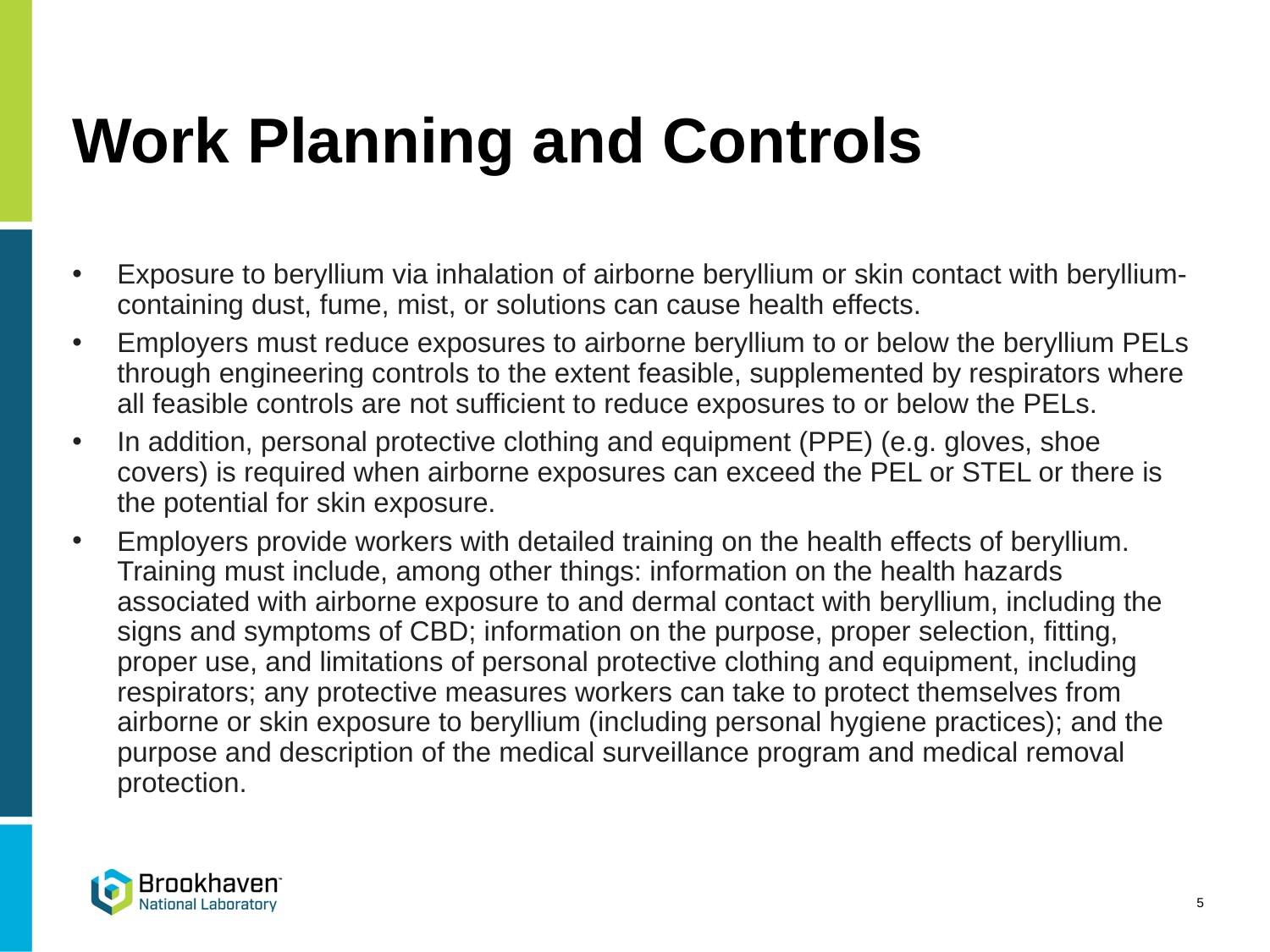

# Work Planning and Controls
Exposure to beryllium via inhalation of airborne beryllium or skin contact with beryllium-containing dust, fume, mist, or solutions can cause health effects.
Employers must reduce exposures to airborne beryllium to or below the beryllium PELs through engineering controls to the extent feasible, supplemented by respirators where all feasible controls are not sufficient to reduce exposures to or below the PELs.
In addition, personal protective clothing and equipment (PPE) (e.g. gloves, shoe covers) is required when airborne exposures can exceed the PEL or STEL or there is the potential for skin exposure.
Employers provide workers with detailed training on the health effects of beryllium. Training must include, among other things: information on the health hazards associated with airborne exposure to and dermal contact with beryllium, including the signs and symptoms of CBD; information on the purpose, proper selection, fitting, proper use, and limitations of personal protective clothing and equipment, including respirators; any protective measures workers can take to protect themselves from airborne or skin exposure to beryllium (including personal hygiene practices); and the purpose and description of the medical surveillance program and medical removal protection.

5